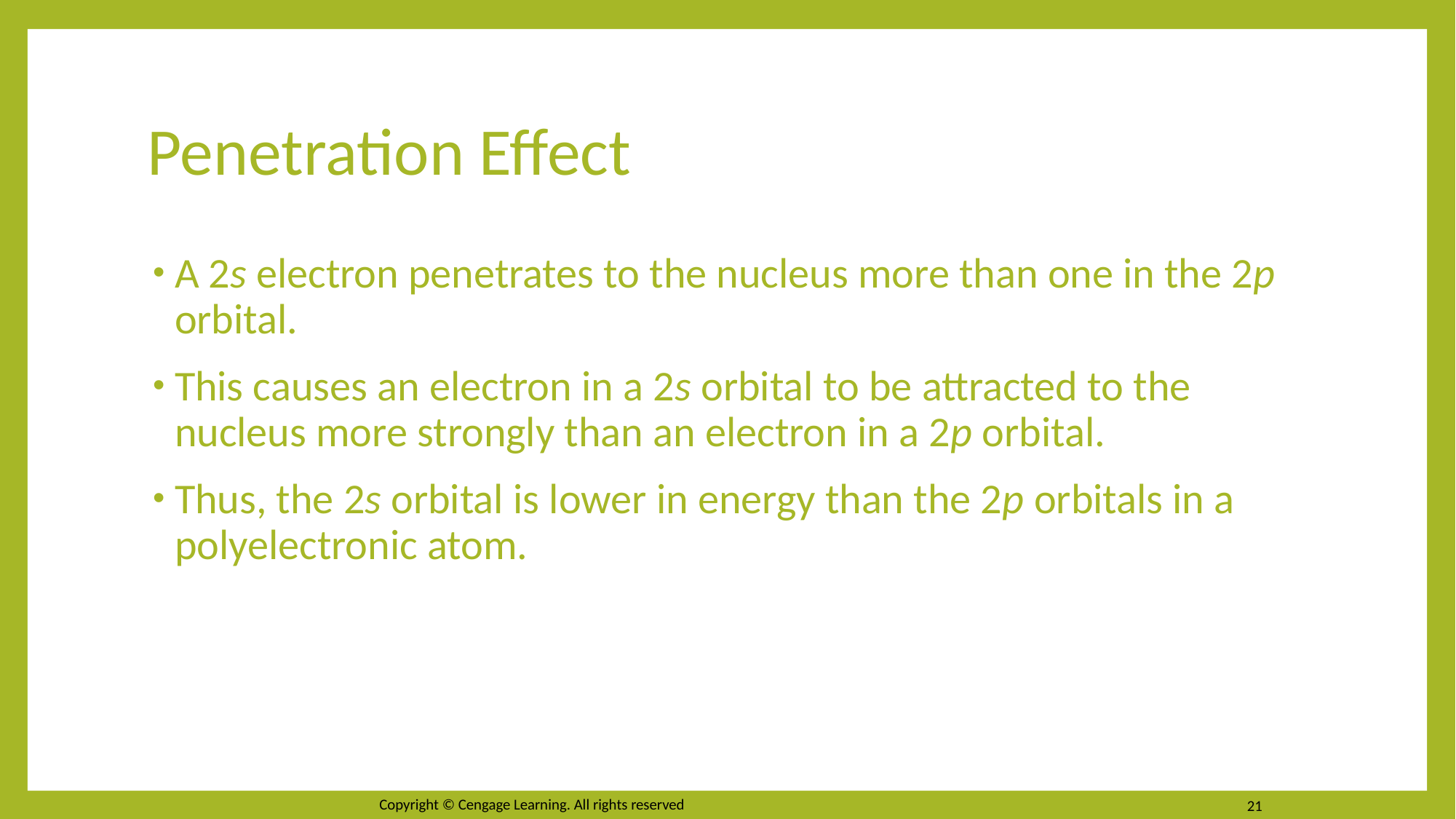

# Penetration Effect
A 2s electron penetrates to the nucleus more than one in the 2p orbital.
This causes an electron in a 2s orbital to be attracted to the nucleus more strongly than an electron in a 2p orbital.
Thus, the 2s orbital is lower in energy than the 2p orbitals in a polyelectronic atom.

Copyright © Cengage Learning. All rights reserved
21